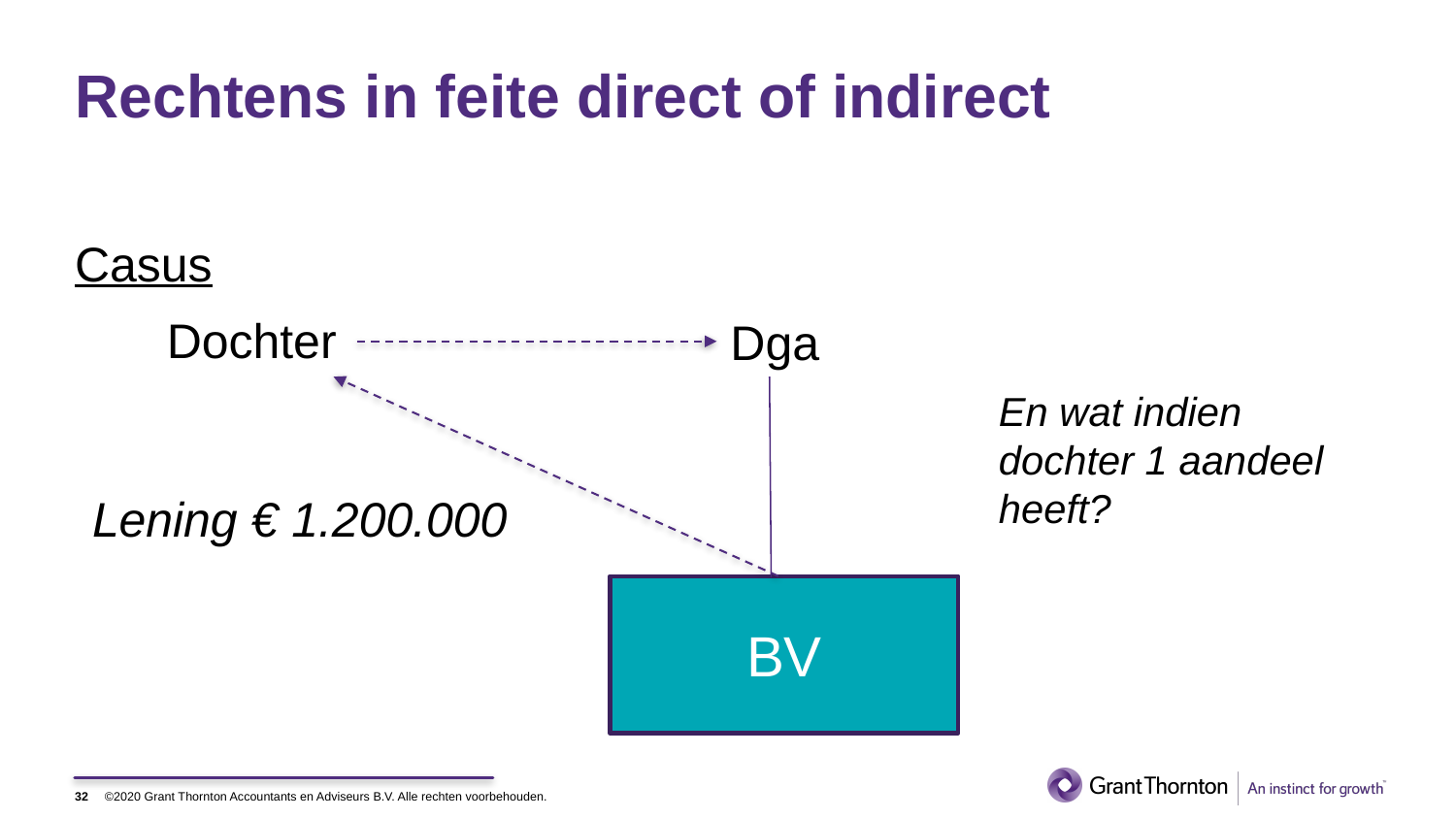

# Rechtens in feite direct of indirect
Casus
Dochter
Dga
En wat indien dochter 1 aandeel heeft?
Lening € 1.200.000
BV
32